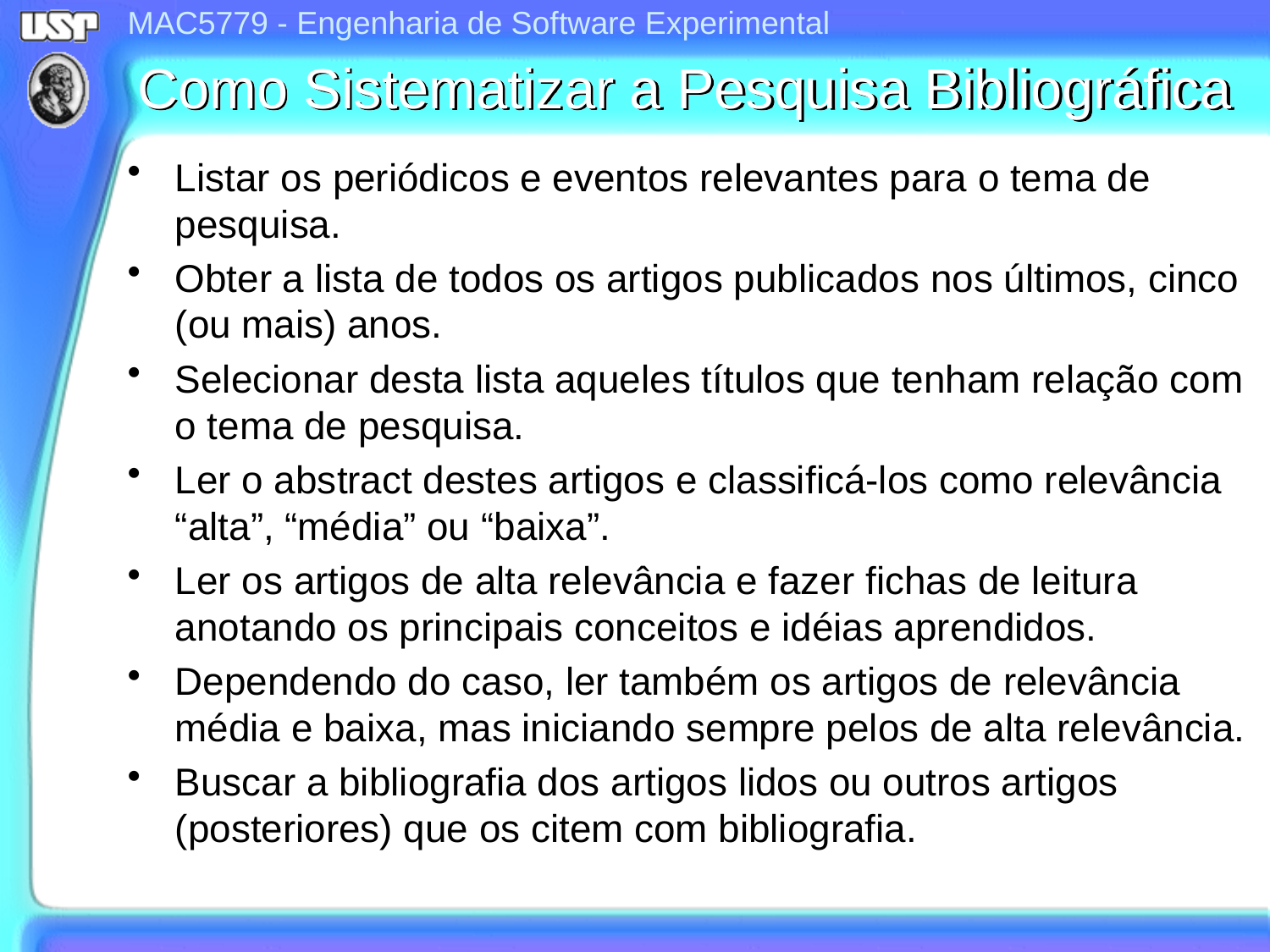

# Como Sistematizar a Pesquisa Bibliográfica
Listar os periódicos e eventos relevantes para o tema de pesquisa.
Obter a lista de todos os artigos publicados nos últimos, cinco (ou mais) anos.
Selecionar desta lista aqueles títulos que tenham relação com o tema de pesquisa.
Ler o abstract destes artigos e classificá-los como relevância “alta”, “média” ou “baixa”.
Ler os artigos de alta relevância e fazer fichas de leitura anotando os principais conceitos e idéias aprendidos.
Dependendo do caso, ler também os artigos de relevância média e baixa, mas iniciando sempre pelos de alta relevância.
Buscar a bibliografia dos artigos lidos ou outros artigos (posteriores) que os citem com bibliografia.